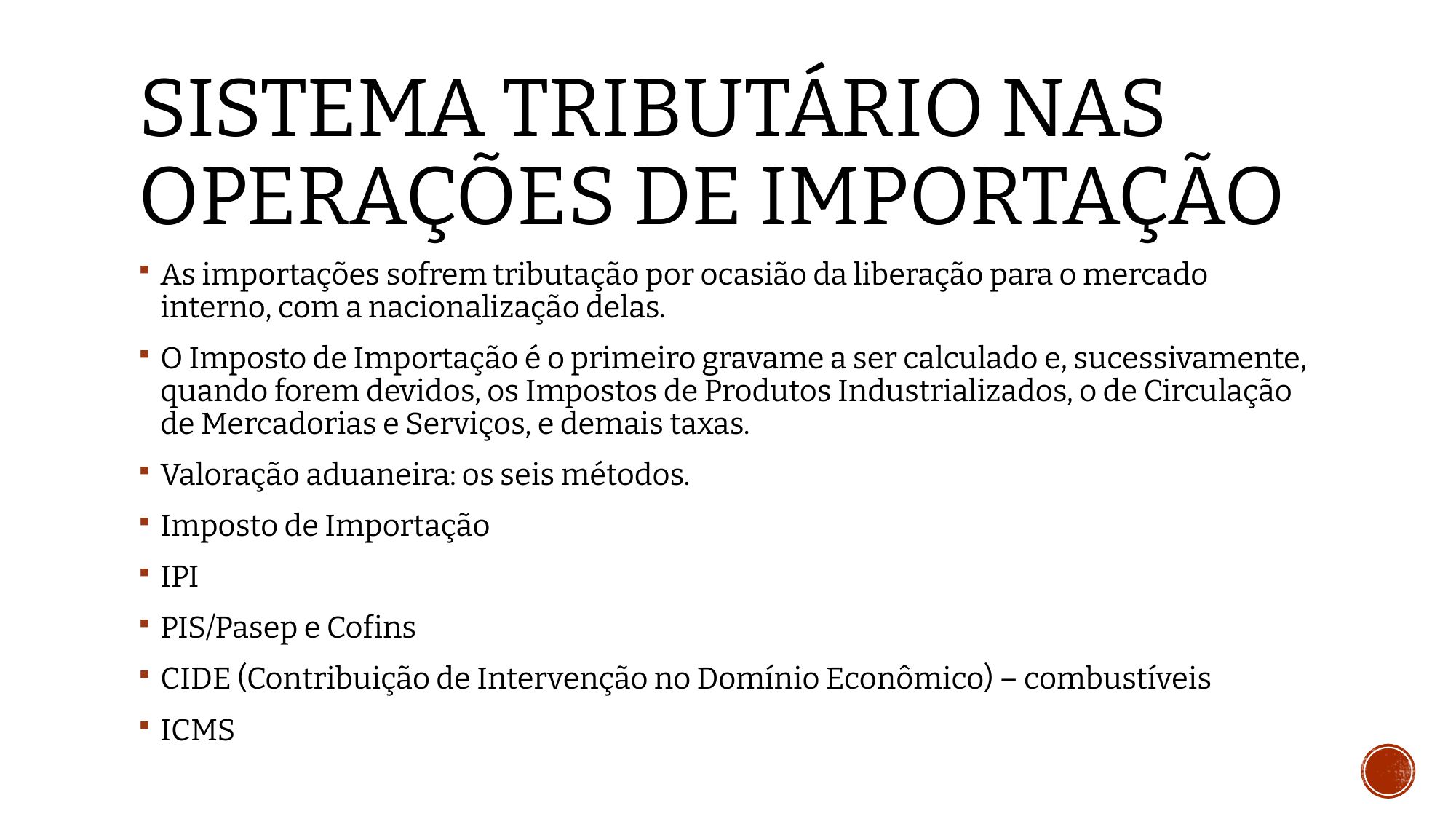

# Sistema tributário nas operações de importação
As importações sofrem tributação por ocasião da liberação para o mercado interno, com a nacionalização delas.
O Imposto de Importação é o primeiro gravame a ser calculado e, sucessivamente, quando forem devidos, os Impostos de Produtos Industrializados, o de Circulação de Mercadorias e Serviços, e demais taxas.
Valoração aduaneira: os seis métodos.
Imposto de Importação
IPI
PIS/Pasep e Cofins
CIDE (Contribuição de Intervenção no Domínio Econômico) – combustíveis
ICMS